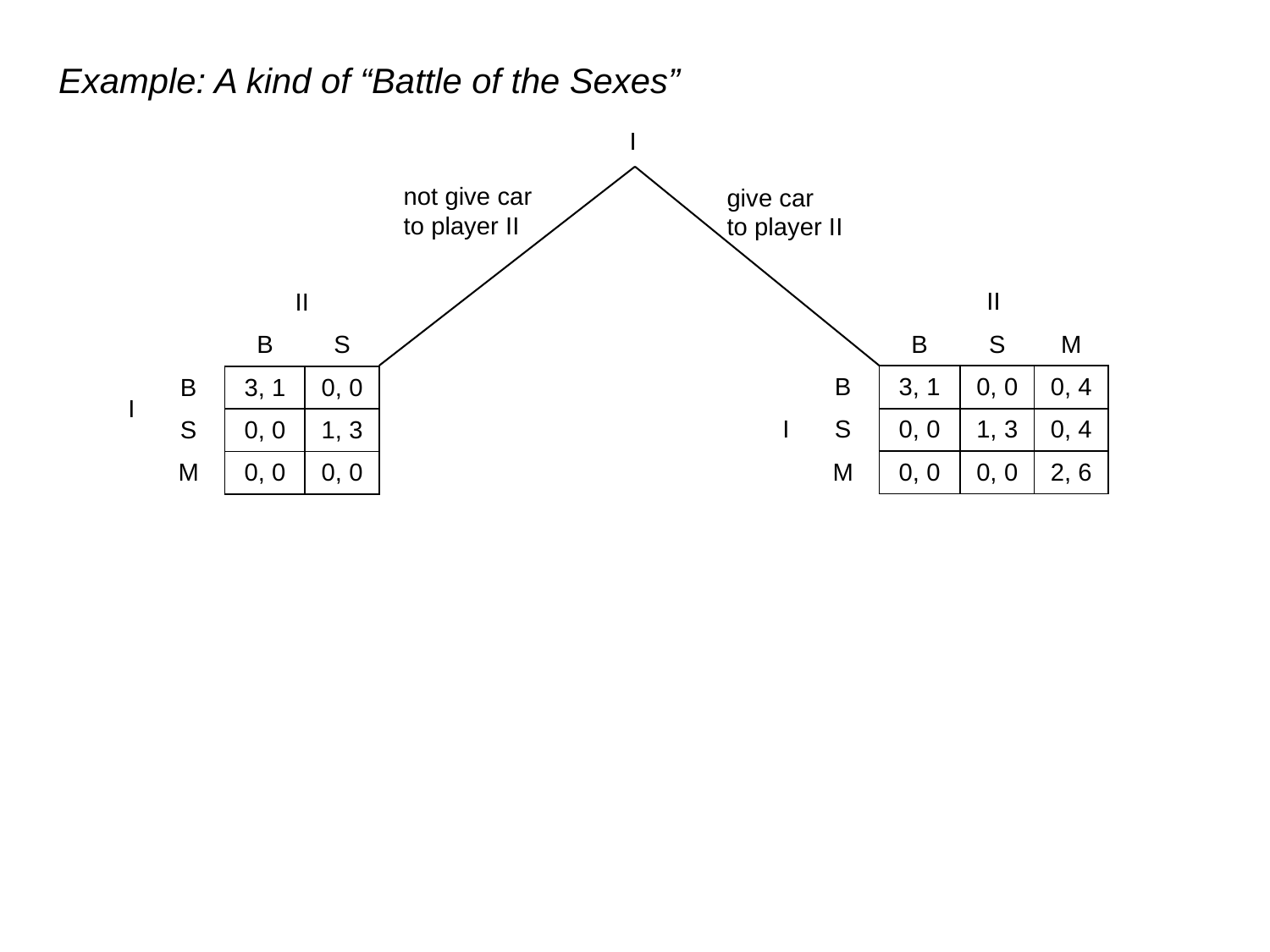

Example: A kind of “Battle of the Sexes”
I

not give car
to player II
give car
to player II
|  |  | II |  |  |
| --- | --- | --- | --- | --- |
|  |  | B | S | M |
| I | B | 3, 1 | 0, 0 | 0, 4 |
|  | S | 0, 0 | 1, 3 | 0, 4 |
|  | M | 0, 0 | 0, 0 | 2, 6 |
|  |  | II |  |
| --- | --- | --- | --- |
|  |  | B | S |
| I | B | 3, 1 | 0, 0 |
|  | S | 0, 0 | 1, 3 |
|  | M | 0, 0 | 0, 0 |